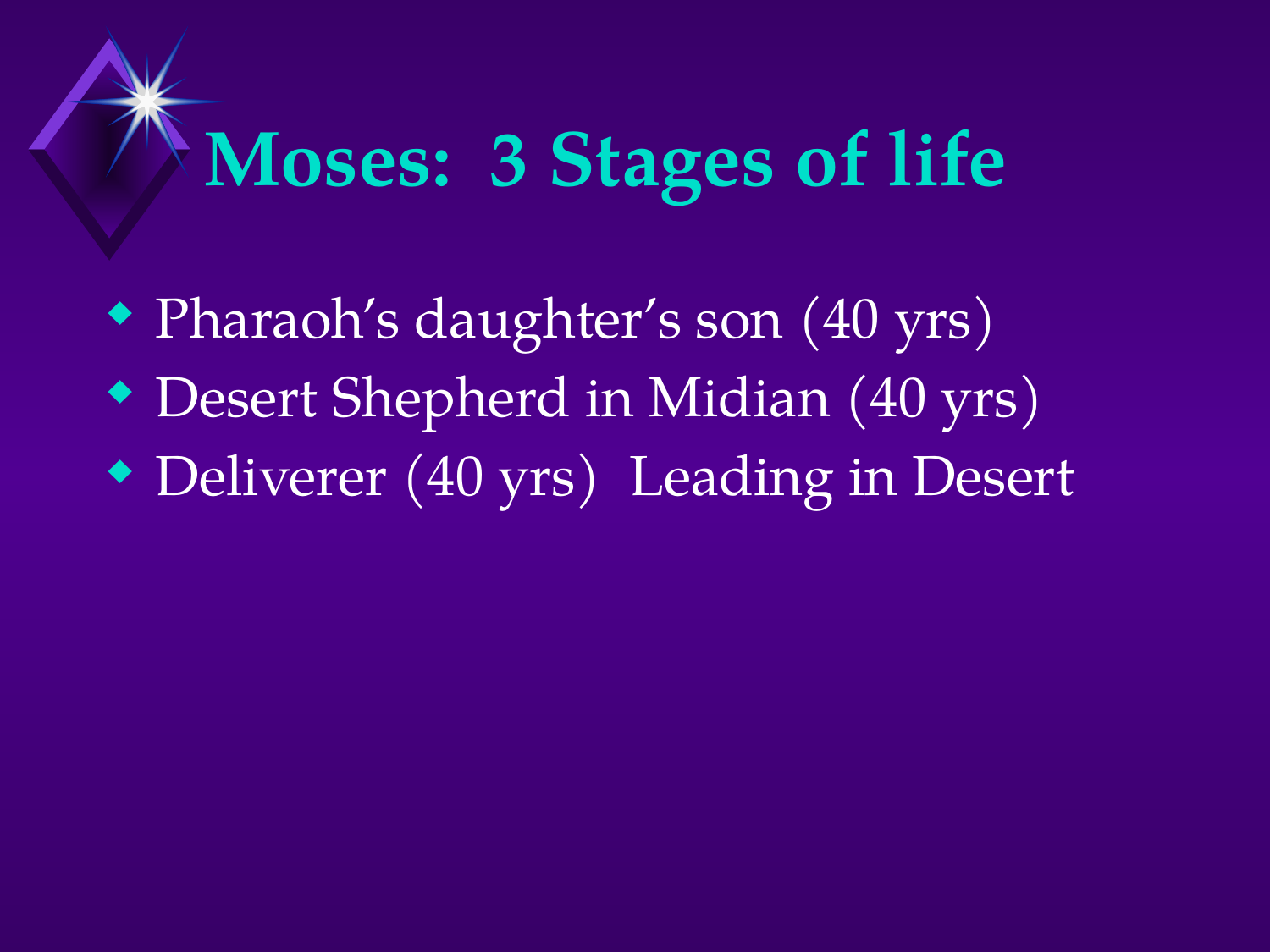

# Moses:  3 Stages of life
Pharaoh’s daughter’s son (40 yrs)
Desert Shepherd in Midian (40 yrs)
Deliverer (40 yrs)  Leading in Desert